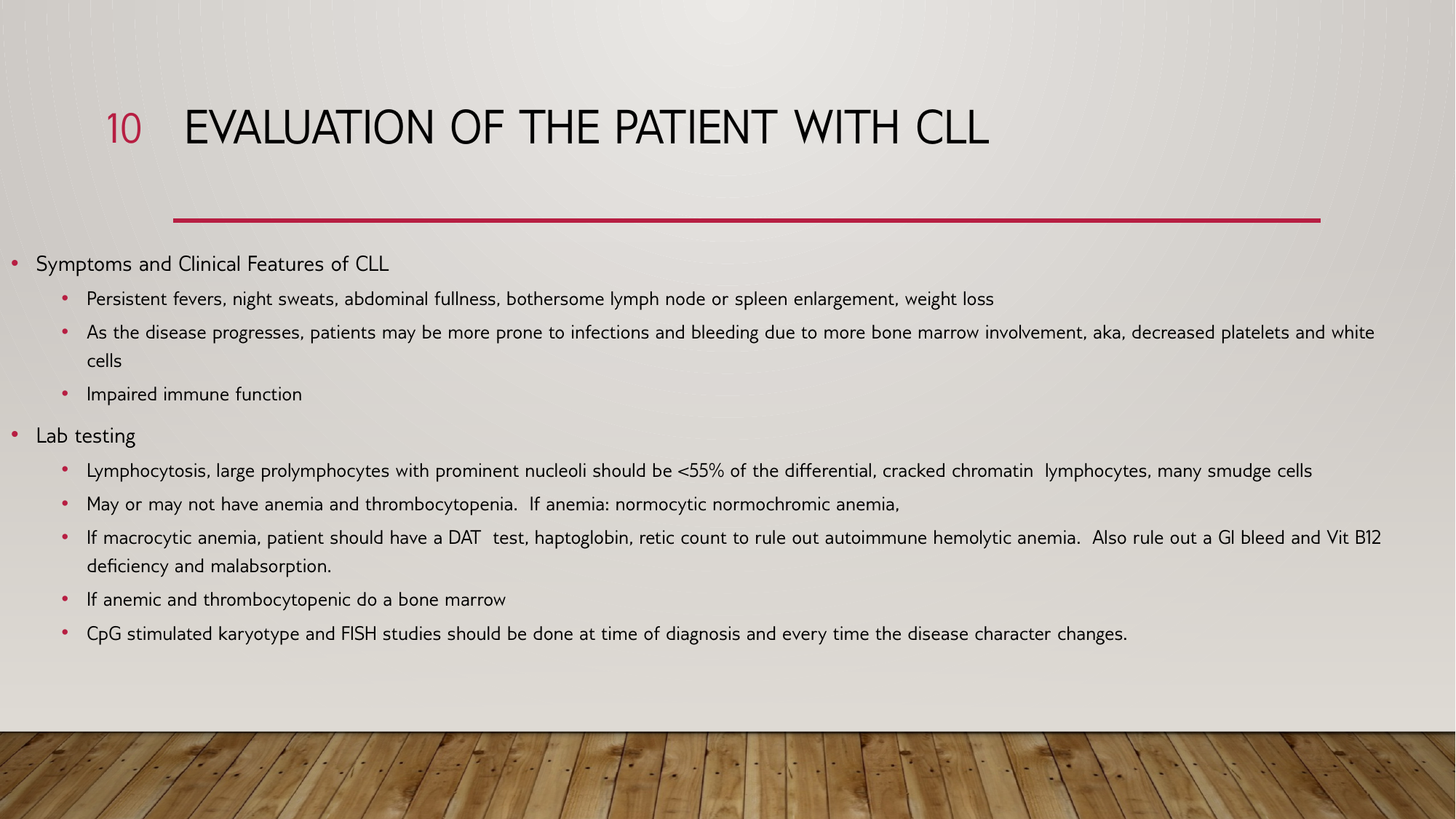

10
# Evaluation of the patient with CLL
Symptoms and Clinical Features of CLL
Persistent fevers, night sweats, abdominal fullness, bothersome lymph node or spleen enlargement, weight loss
As the disease progresses, patients may be more prone to infections and bleeding due to more bone marrow involvement, aka, decreased platelets and white cells
Impaired immune function
Lab testing
Lymphocytosis, large prolymphocytes with prominent nucleoli should be <55% of the differential, cracked chromatin  lymphocytes, many smudge cells
May or may not have anemia and thrombocytopenia.  If anemia: normocytic normochromic anemia,
If macrocytic anemia, patient should have a DAT  test, haptoglobin, retic count to rule out autoimmune hemolytic anemia.  Also rule out a GI bleed and Vit B12 deficiency and malabsorption.
If anemic and thrombocytopenic do a bone marrow
CpG stimulated karyotype and FISH studies should be done at time of diagnosis and every time the disease character changes.